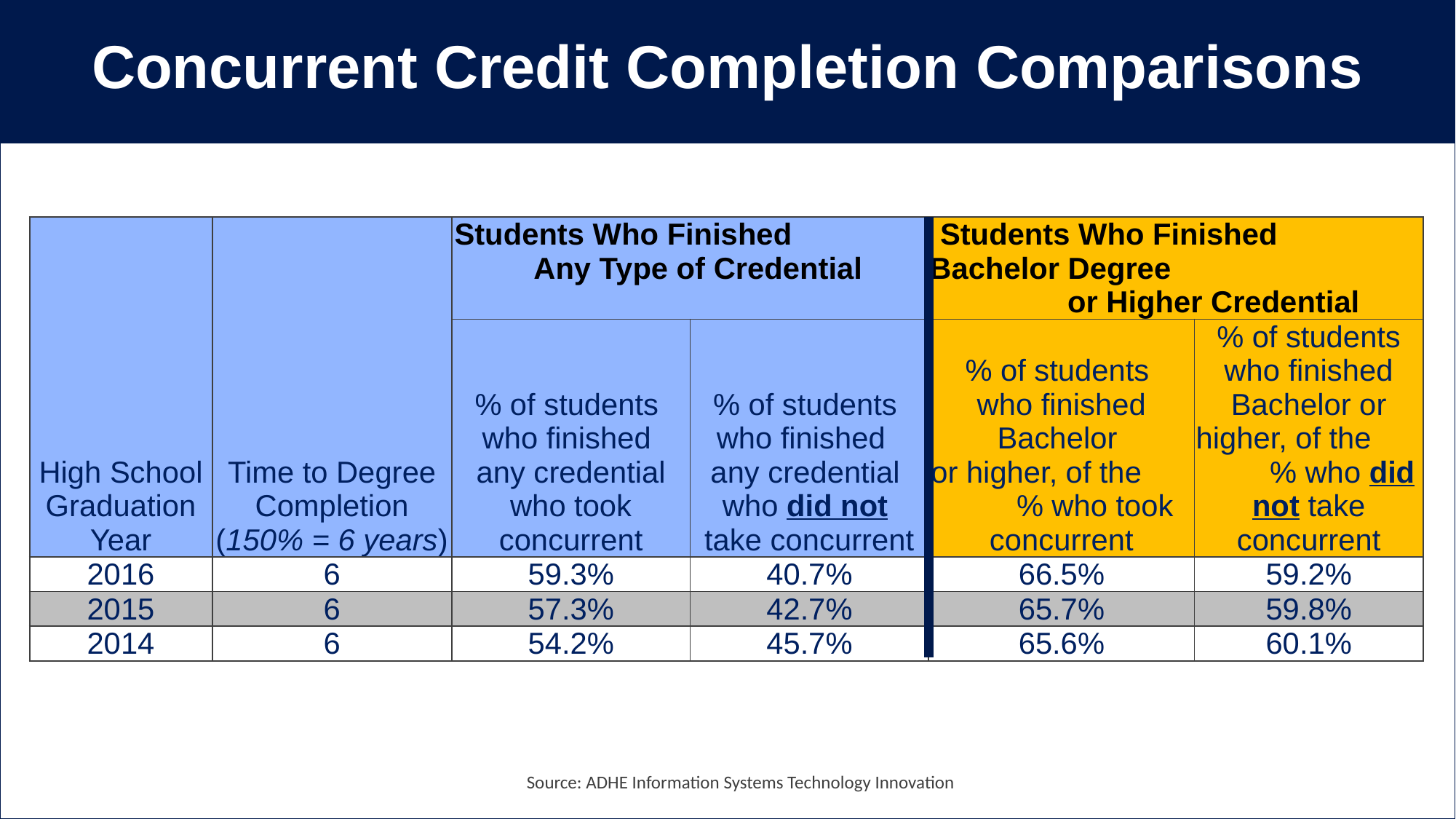

|  |  |  |  |  |
| --- | --- | --- | --- | --- |
|  |  |  |  |  |
# Concurrent Credit Completion Comparisons
| High School Graduation Year | Time to Degree Completion (150% = 6 years) | Students Who Finished Any Type of Credential |  | Students Who Finished Bachelor Degree or Higher Credential |  |
| --- | --- | --- | --- | --- | --- |
| High School Graduation Year | # of years out after HS graduation | % of students who finished any credential who took concurrent | % of students who finished any credential who did not take concurrent | % of students who finished Bachelor or higher, of the % who took concurrent | % of students who finished Bachelor or higher, of the % who did not take concurrent |
| 2016 | 6 | 59.3% | 40.7% | 66.5% | 59.2% |
| 2015 | 6 | 57.3% | 42.7% | 65.7% | 59.8% |
| 2014 | 6 | 54.2% | 45.7% | 65.6% | 60.1% |
Source: ADHE Information Systems Technology Innovation